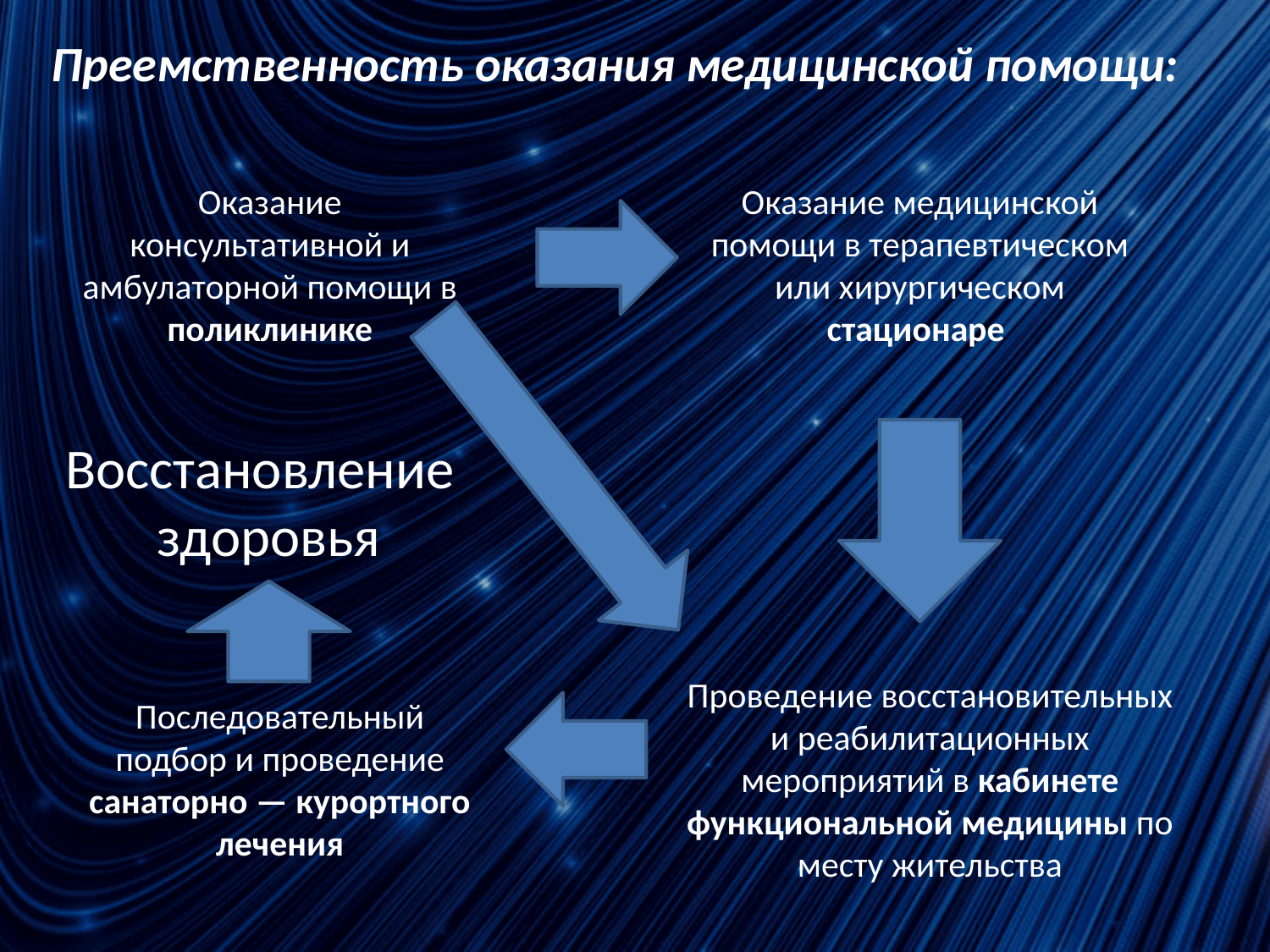

Преемственность оказания медицинской помощи:
Оказание консультативной и амбулаторной помощи в поликлинике
Оказание медицинской помощи в терапевтическом или хирургическом стационаре

Восстановление
здоровья

Проведение восстановительных и реабилитационных мероприятий в кабинете функциональной медицины по месту жительства
Последовательный подбор и проведение санаторно — курортного лечения